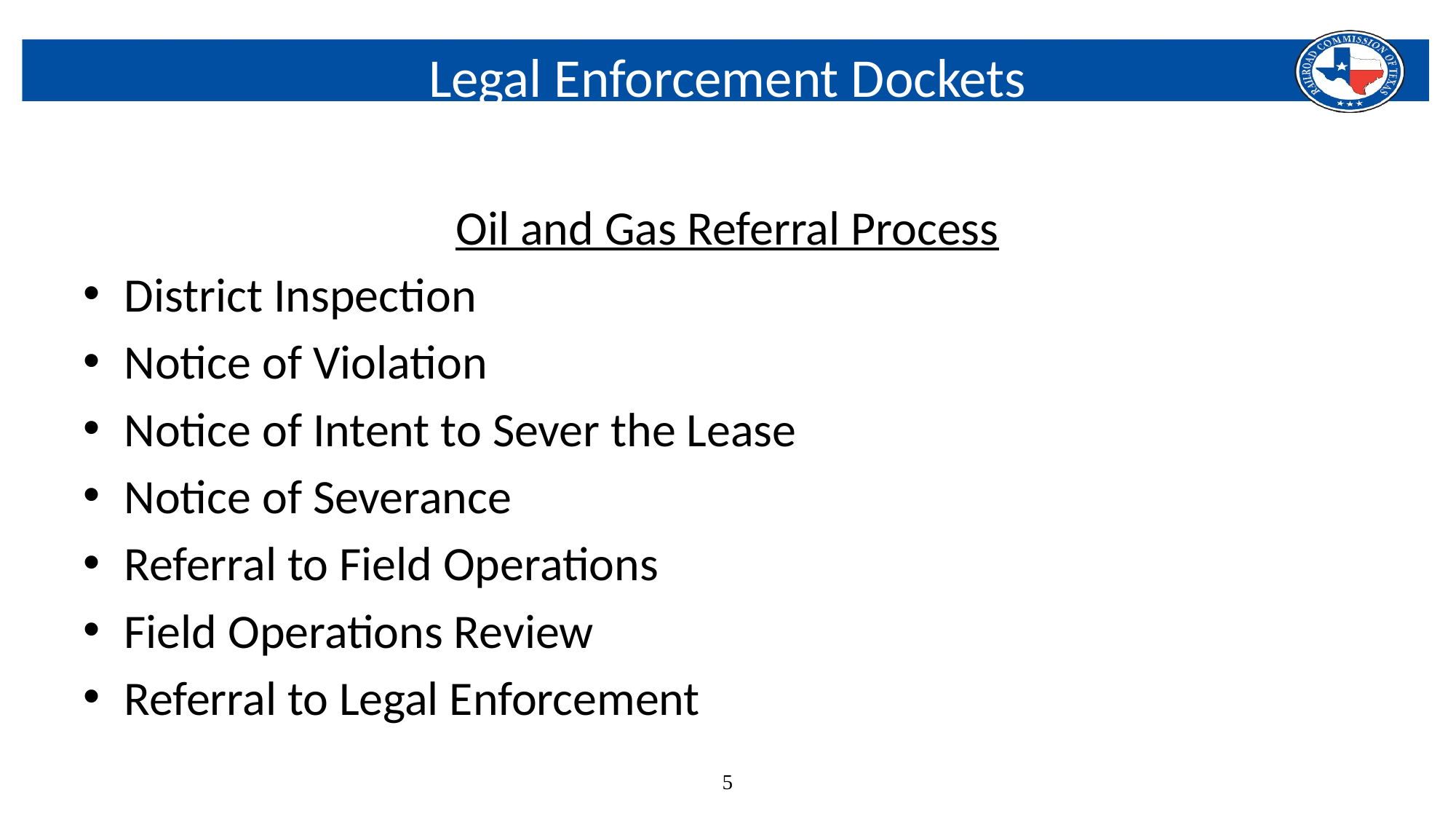

# Legal Enforcement Dockets
Oil and Gas Referral Process
District Inspection
Notice of Violation
Notice of Intent to Sever the Lease
Notice of Severance
Referral to Field Operations
Field Operations Review
Referral to Legal Enforcement
5